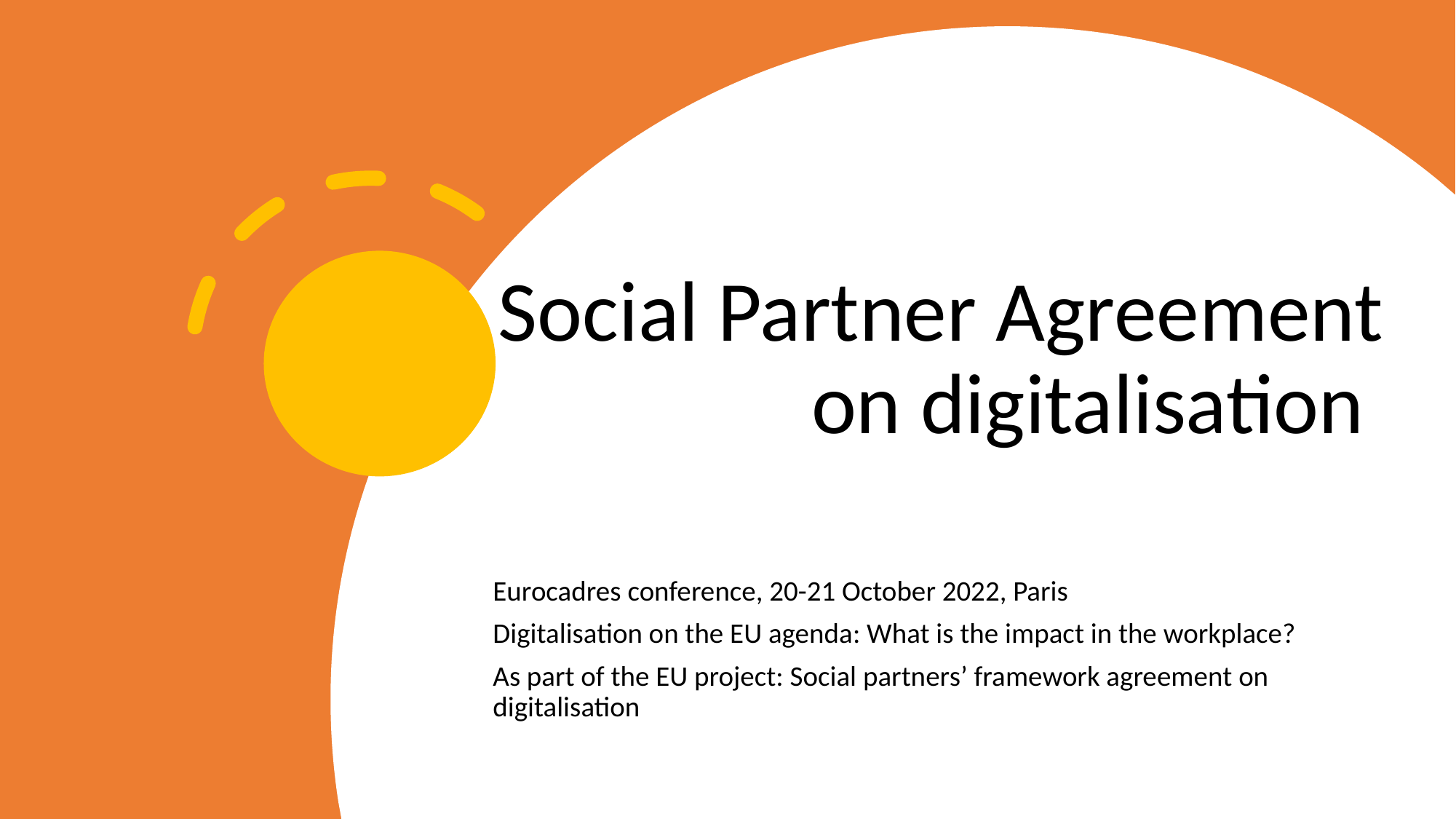

# Social Partner Agreement on digitalisation

Eurocadres conference, 20-21 October 2022, Paris
Digitalisation on the EU agenda: What is the impact in the workplace?
As part of the EU project: Social partners’ framework agreement on digitalisation